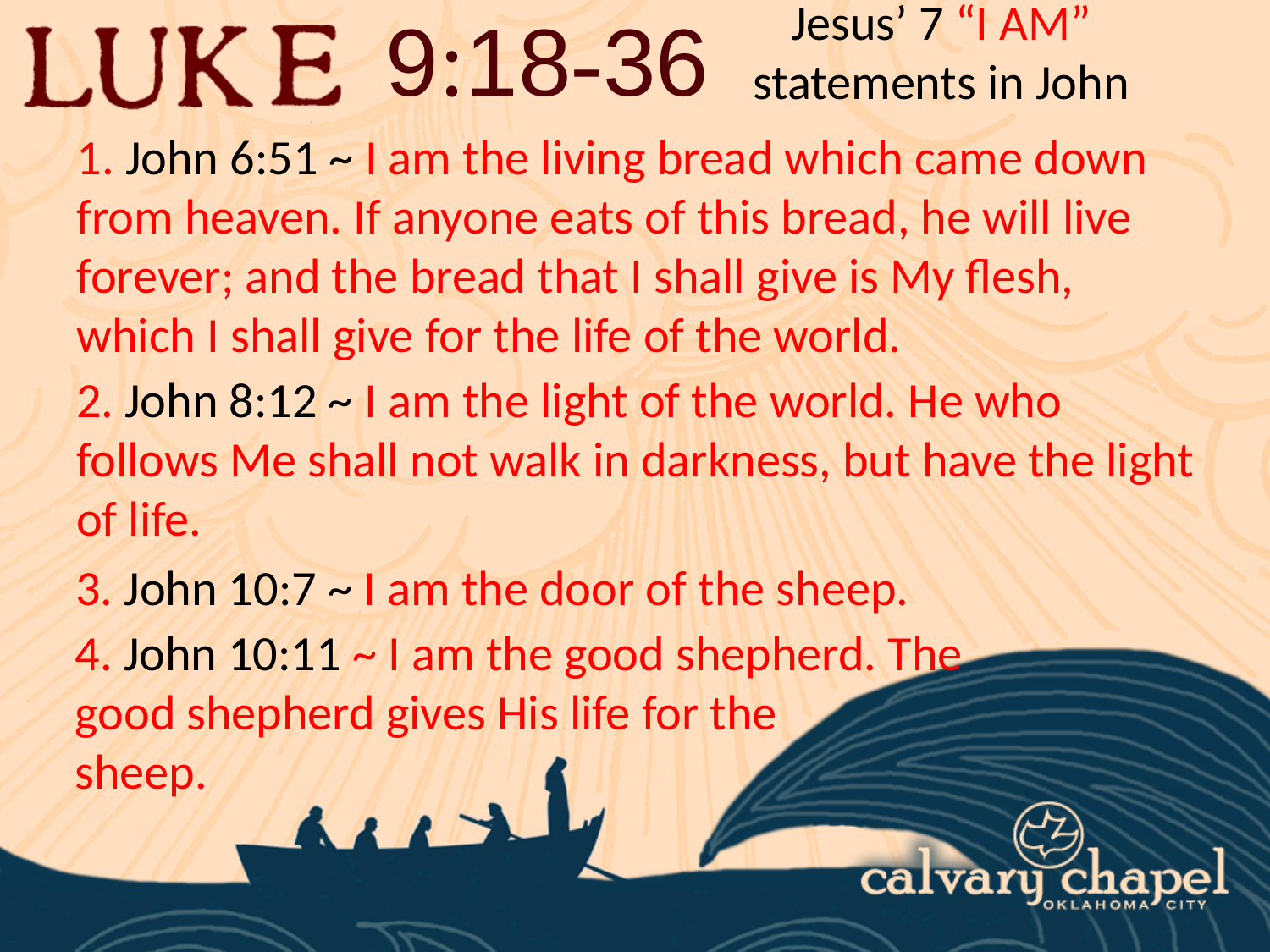

Jesus’ 7 “I AM” statements in John
9:18-36
1. John 6:51 ~ I am the living bread which came down from heaven. If anyone eats of this bread, he will live forever; and the bread that I shall give is My flesh, which I shall give for the life of the world.
2. John 8:12 ~ I am the light of the world. He who follows Me shall not walk in darkness, but have the light of life.
3. John 10:7 ~ I am the door of the sheep.
4. John 10:11 ~ I am the good shepherd. The
good shepherd gives His life for the
sheep.